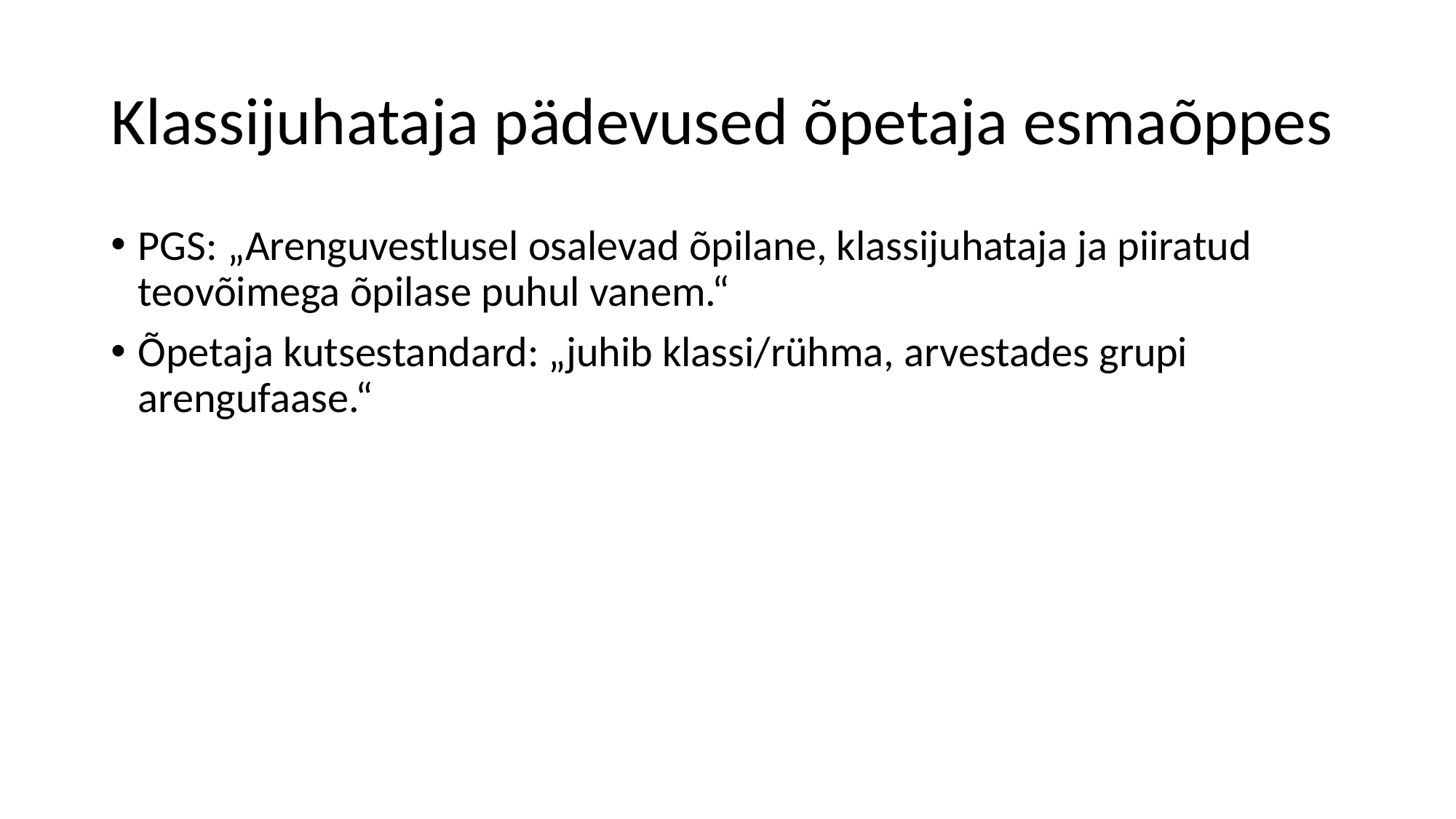

# Klassijuhataja pädevused õpetaja esmaõppes
PGS: „Arenguvestlusel osalevad õpilane, klassijuhataja ja piiratud teovõimega õpilase puhul vanem.“
Õpetaja kutsestandard: „juhib klassi/rühma, arvestades grupi arengufaase.“